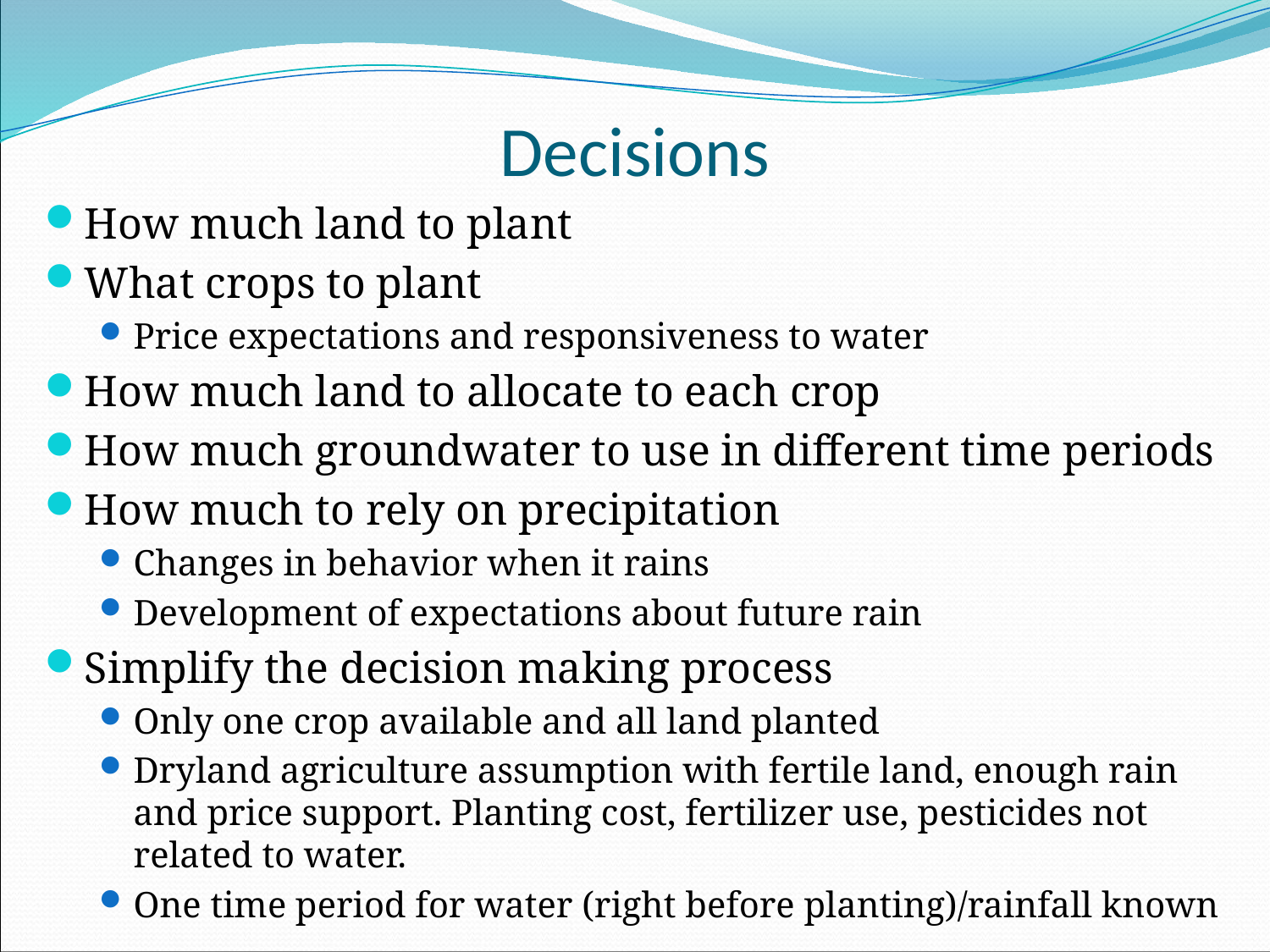

# Decisions
How much land to plant
What crops to plant
Price expectations and responsiveness to water
How much land to allocate to each crop
How much groundwater to use in different time periods
How much to rely on precipitation
Changes in behavior when it rains
Development of expectations about future rain
Simplify the decision making process
Only one crop available and all land planted
Dryland agriculture assumption with fertile land, enough rain and price support. Planting cost, fertilizer use, pesticides not related to water.
One time period for water (right before planting)/rainfall known